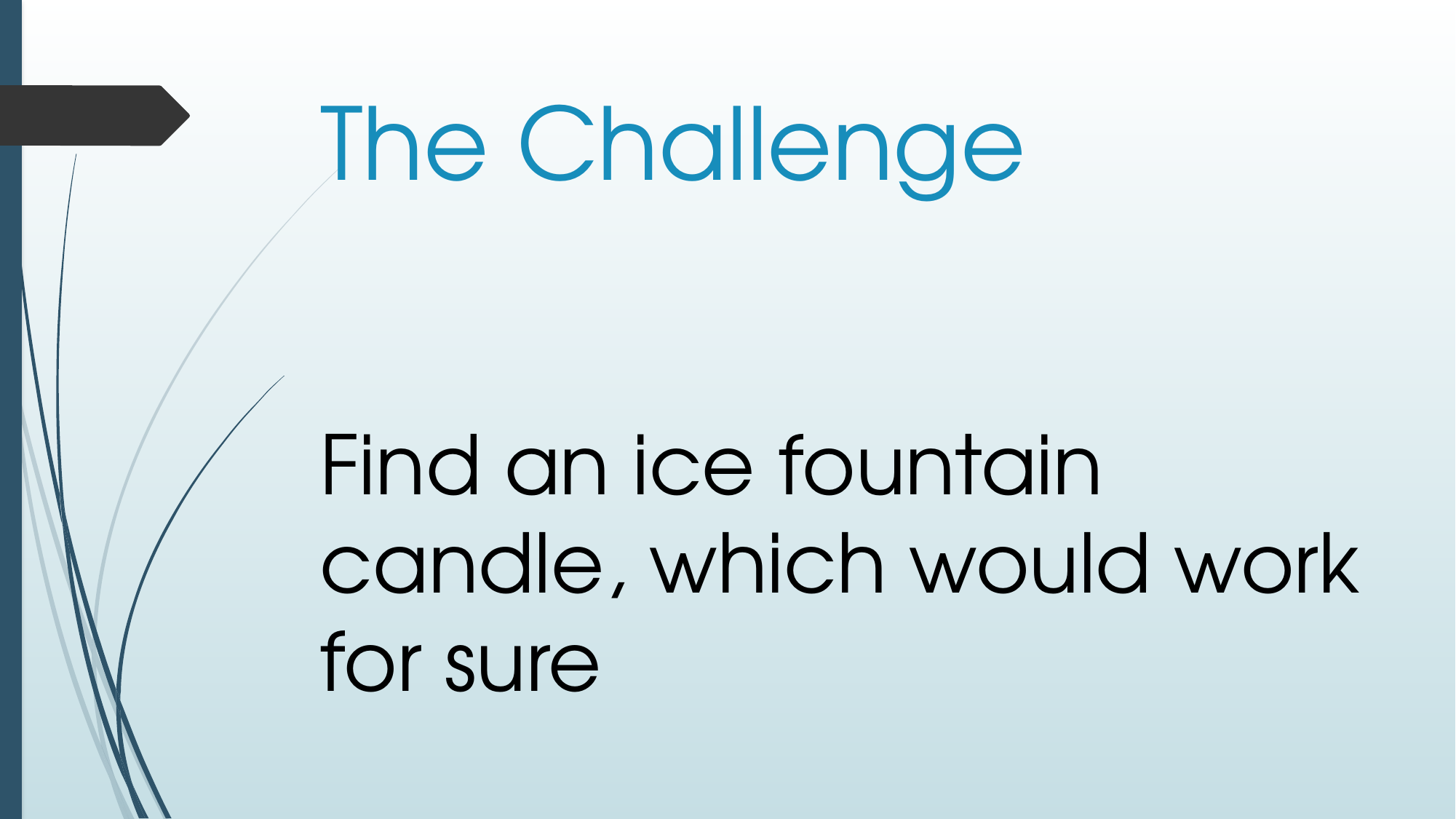

# The Challenge
Find an ice fountain candle, which would work for sure